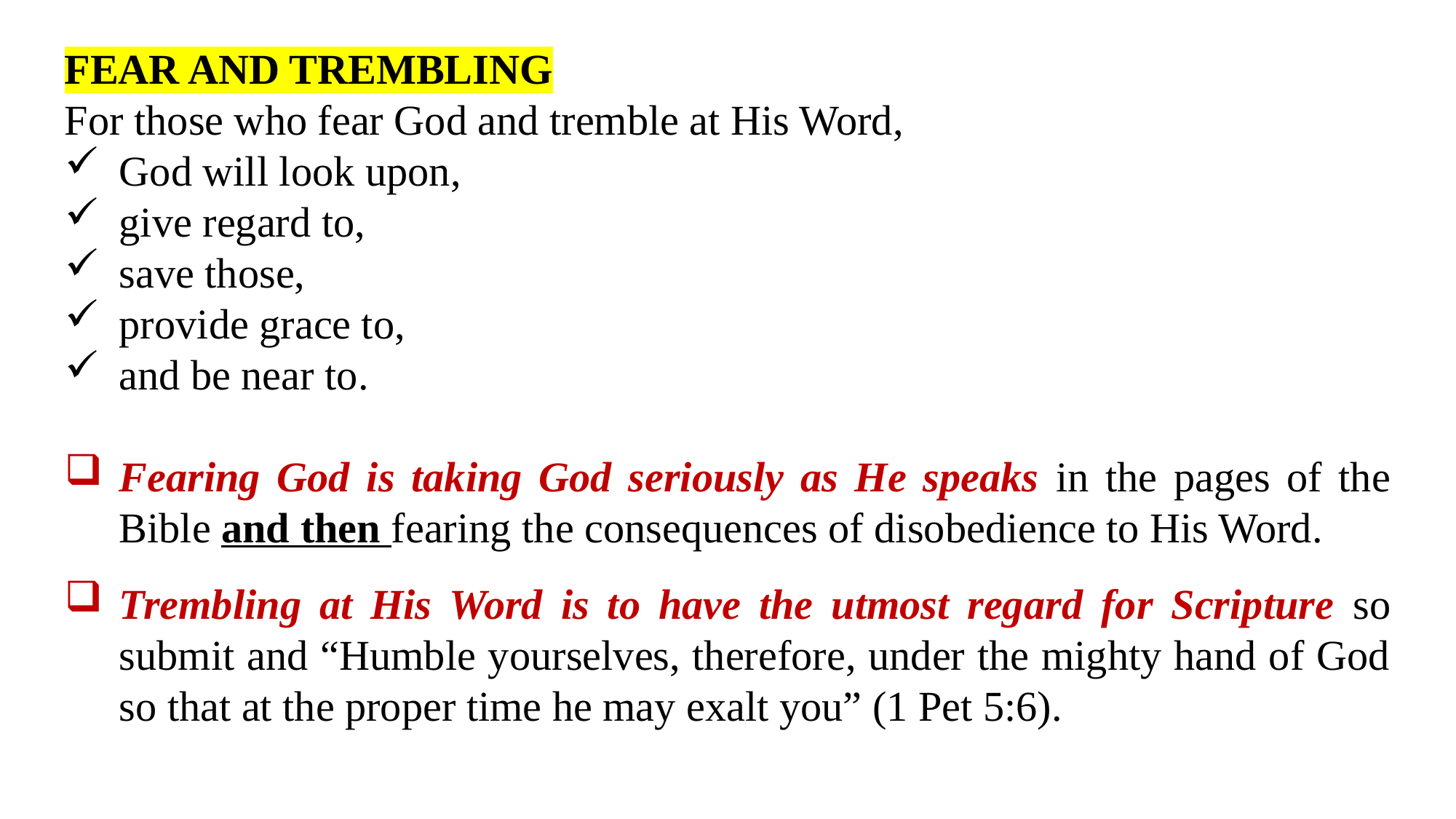

FEAR AND TREMBLING
For those who fear God and tremble at His Word,
God will look upon,
give regard to,
save those,
provide grace to,
and be near to.

Fearing God is taking God seriously as He speaks in the pages of the Bible and then fearing the consequences of disobedience to His Word.

Trembling at His Word is to have the utmost regard for Scripture so submit and “Humble yourselves, therefore, under the mighty hand of God so that at the proper time he may exalt you” (1 Pet 5:6).